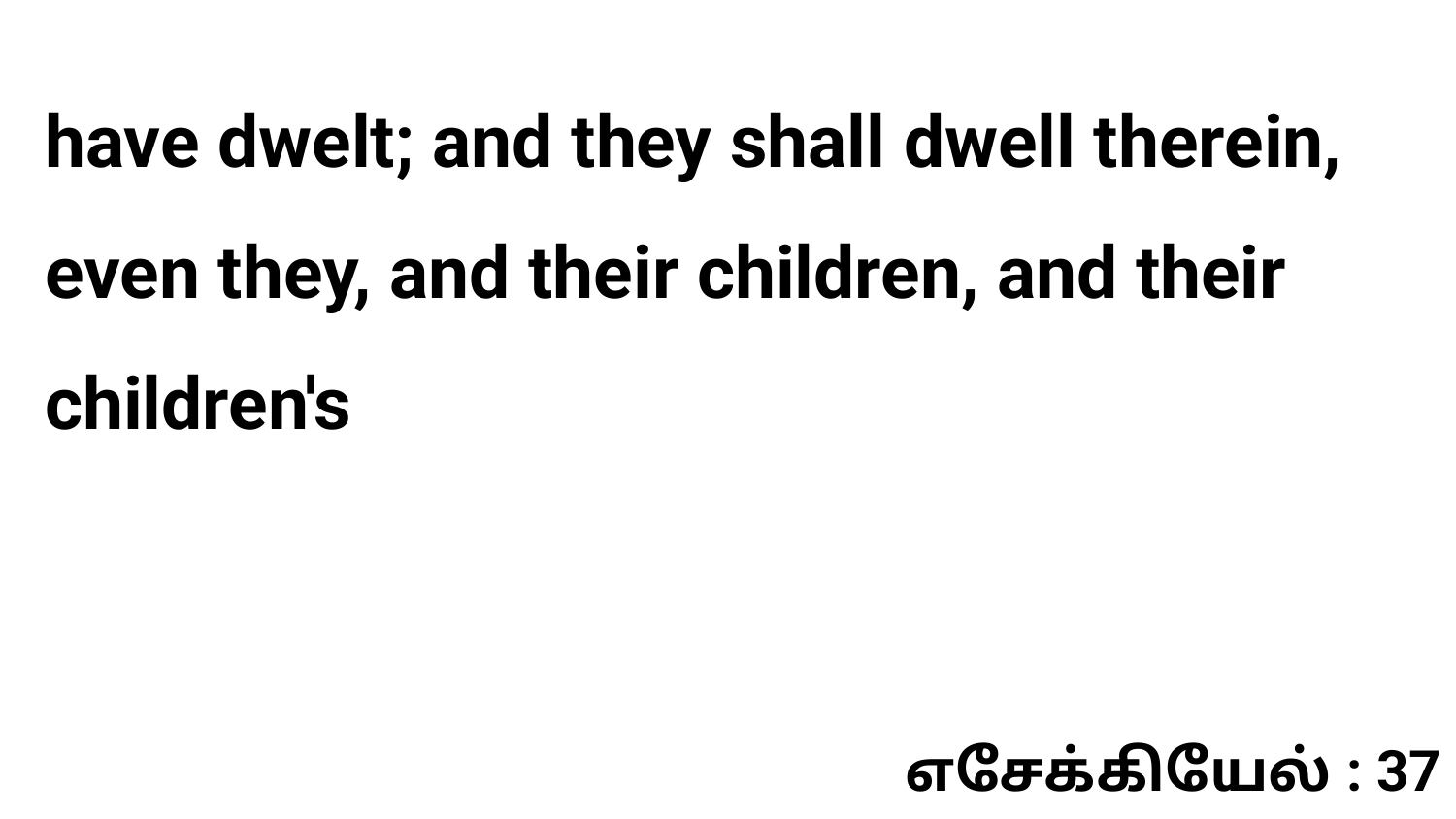

have dwelt; and they shall dwell therein, even they, and their children, and their children's
எசேக்கியேல் : 37